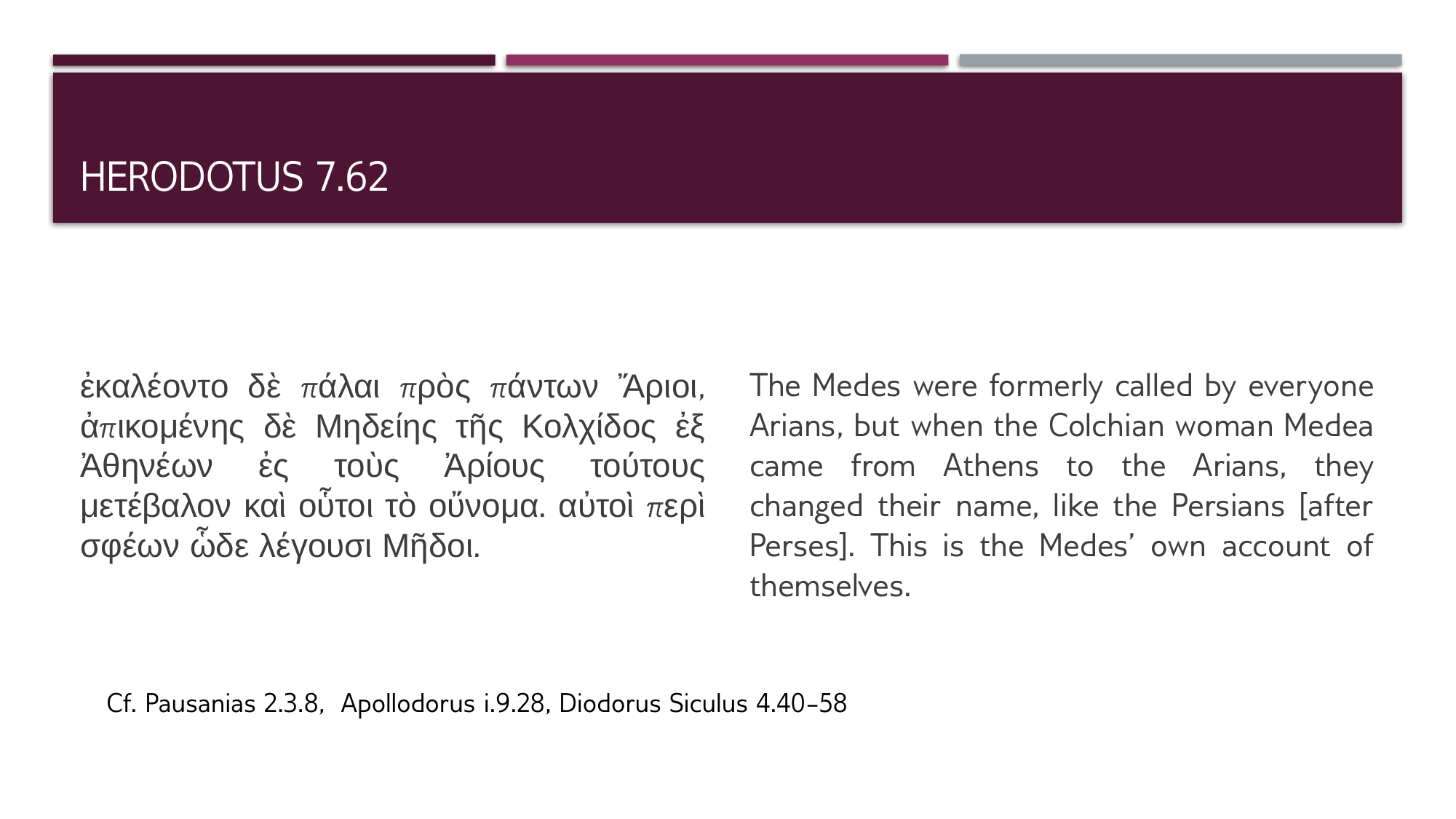

# Herodotus 7.62
The Medes were formerly called by everyone Arians, but when the Colchian woman Medea came from Athens to the Arians, they changed their name, like the Persians [after Perses]. This is the Medes’ own account of themselves.
ἐκαλέοντο δὲ πάλαι πρὸς πάντων Ἄριοι, ἀπικομένης δὲ Μηδείης τῆς Κολχίδος ἐξ Ἀθηνέων ἐς τοὺς Ἀρίους τούτους μετέβαλον καὶ οὗτοι τὸ οὔνομα. αὐτοὶ περὶ σφέων ὧδε λέγουσι Μῆδοι.

Cf. Pausanias 2.3.8,  Apollodorus i.9.28, Diodorus Siculus 4.40–58